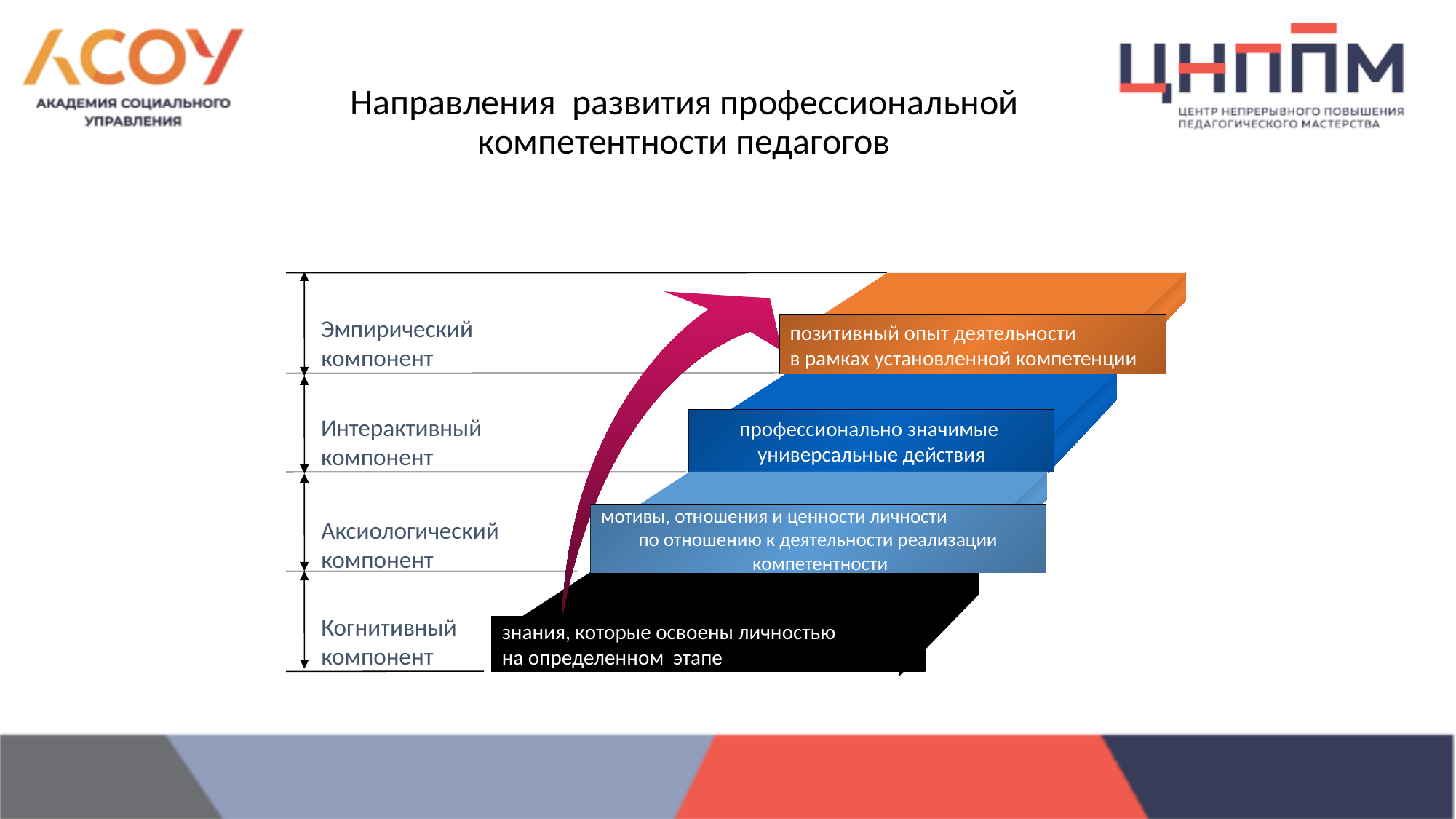

# Направления  развития профессиональной компетентности педагогов

позитивный опыт деятельности
в рамках установленной компетенции

профессионально значимые
универсальные действия

мотивы, отношения и ценности личности
по отношению к деятельности реализации
 компетентности

знания, которые освоены личностью
на определенном  этапе
Эмпирический
компонент

Интерактивный
компонент

Аксиологический
компонент

Когнитивный
компонент